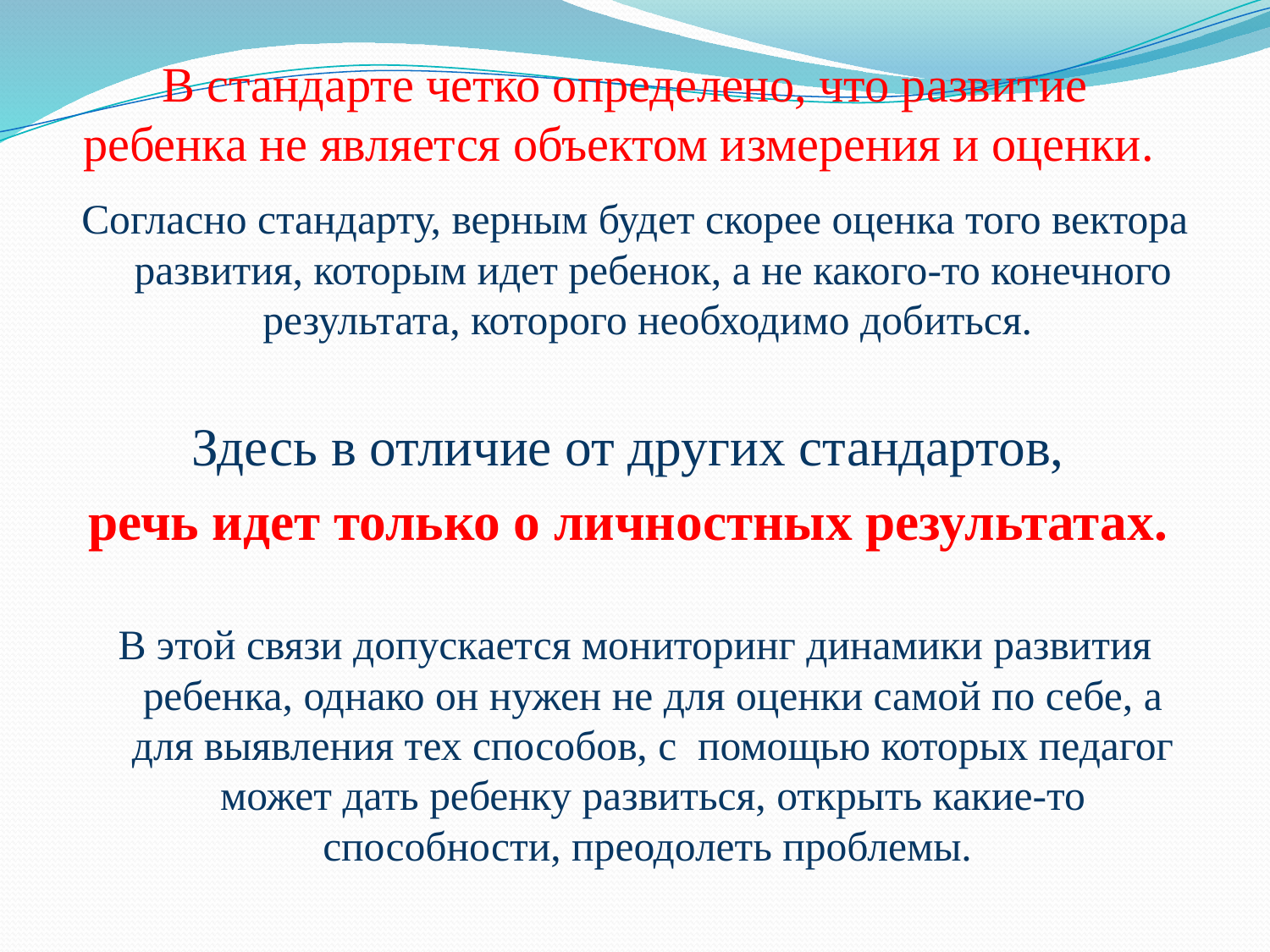

В стандарте четко определено, что развитие ребенка не является объектом измерения и оценки.
#
Согласно стандарту, верным будет скорее оценка того вектора развития, которым идет ребенок, а не какого-то конечного результата, которого необходимо добиться.

Здесь в отличие от других стандартов,
речь идет только о личностных результатах.

В этой связи допускается мониторинг динамики развития ребенка, однако он нужен не для оценки самой по себе, а для выявления тех способов, с  помощью которых педагог может дать ребенку развиться, открыть какие-то способности, преодолеть проблемы.